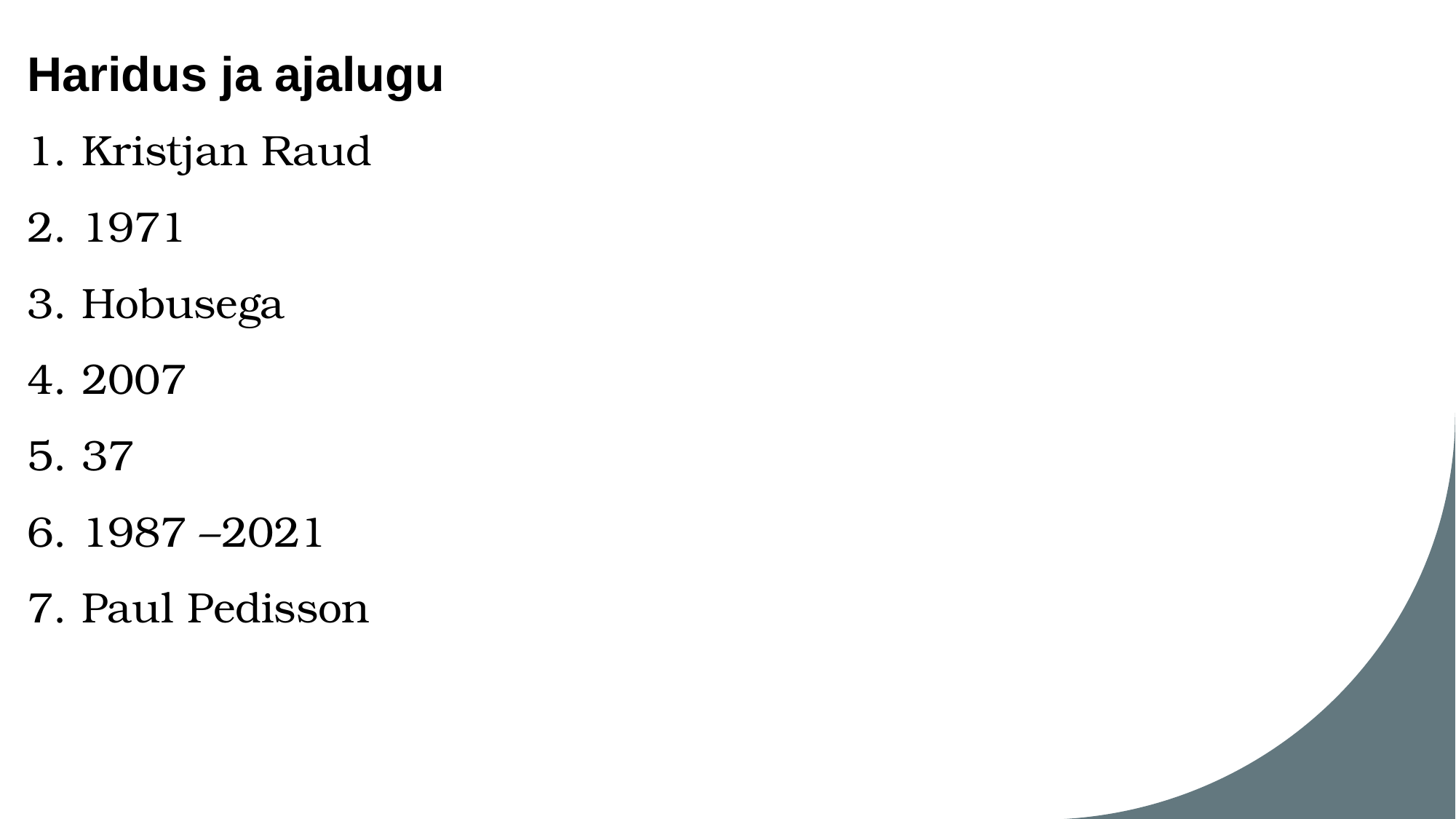

# Haridus ja ajalugu
Kristjan Raud
1971
Hobusega
2007
37
1987 –2021
Paul Pedisson